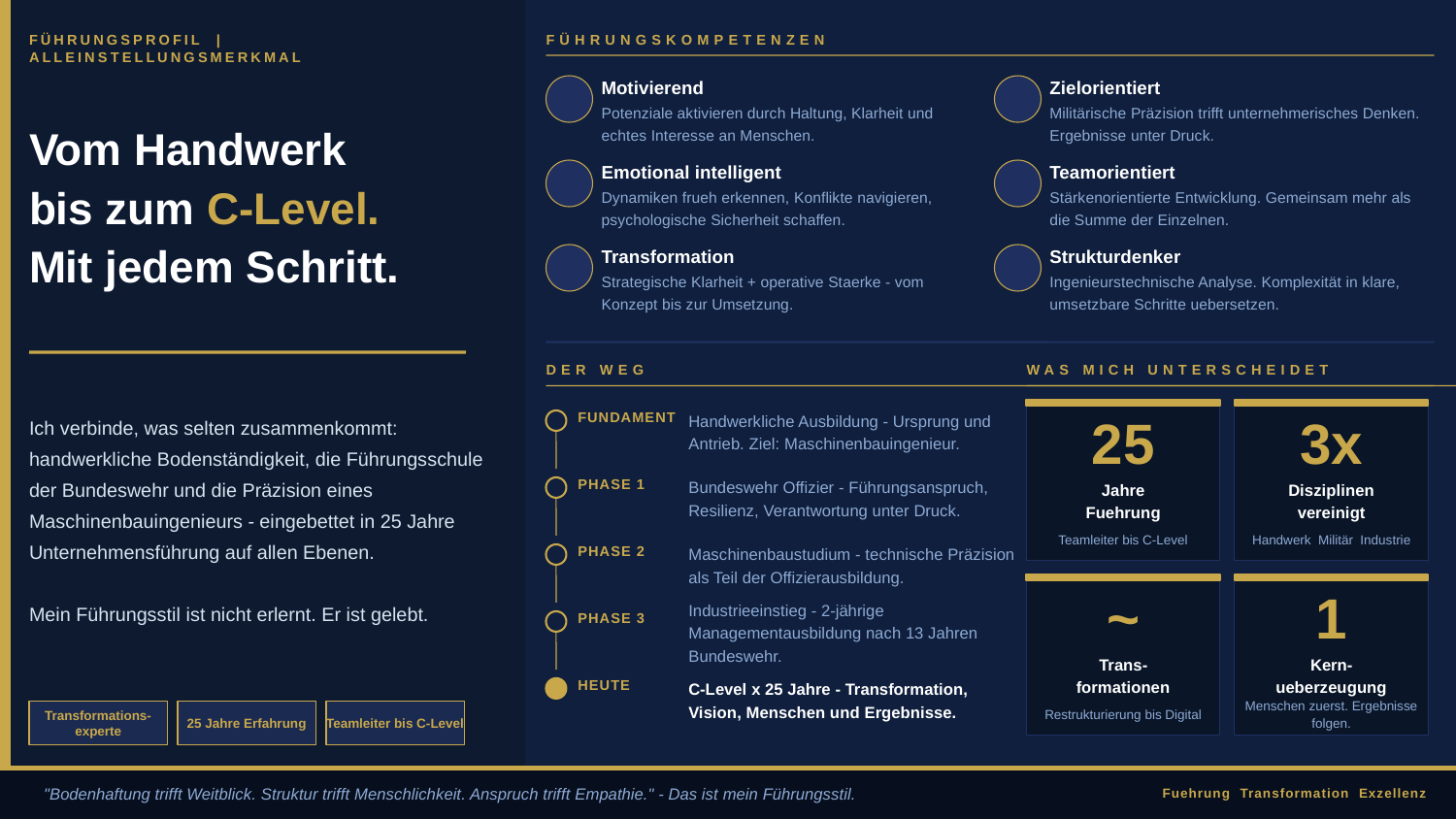

FÜHRUNGSKOMPETENZEN
FÜHRUNGSPROFIL  |  ALLEINSTELLUNGSMERKMAL

Motivierend
Zielorientiert
Vom Handwerk
bis zum C-Level.
Mit jedem Schritt.

Potenziale aktivieren durch Haltung, Klarheit und echtes Interesse an Menschen.
Militärische Präzision trifft unternehmerisches Denken. Ergebnisse unter Druck.
Emotional intelligent
Teamorientiert

Dynamiken frueh erkennen, Konflikte navigieren, psychologische Sicherheit schaffen.
Stärkenorientierte Entwicklung. Gemeinsam mehr als die Summe der Einzelnen.
Transformation
Strukturdenker

Strategische Klarheit + operative Staerke - vom Konzept bis zur Umsetzung.
Ingenieurstechnische Analyse. Komplexität in klare, umsetzbare Schritte uebersetzen.

DER WEG
WAS MICH UNTERSCHEIDET
Ich verbinde, was selten zusammenkommt: handwerkliche Bodenständigkeit, die Führungsschule der Bundeswehr und die Präzision eines Maschinenbauingenieurs - eingebettet in 25 Jahre Unternehmensführung auf allen Ebenen.

Mein Führungsstil ist nicht erlernt. Er ist gelebt.

Handwerkliche Ausbildung - Ursprung und Antrieb. Ziel: Maschinenbauingenieur.
FUNDAMENT
25
3x

Bundeswehr Offizier - Führungsanspruch, Resilienz, Verantwortung unter Druck.
PHASE 1
Jahre
Fuehrung
Disziplinen
vereinigt

Teamleiter bis C-Level
Handwerk  Militär  Industrie
Maschinenbaustudium - technische Präzision als Teil der Offizierausbildung.
PHASE 2

~
1
Industrieeinstieg - 2-jährige Managementausbildung nach 13 Jahren Bundeswehr.
PHASE 3

Trans-
formationen
Kern-
ueberzeugung
C-Level x 25 Jahre - Transformation, Vision, Menschen und Ergebnisse.
HEUTE

Restrukturierung bis Digital
Menschen zuerst. Ergebnisse folgen.

Transformations-experte

25 Jahre Erfahrung

Teamleiter bis C-Level

"Bodenhaftung trifft Weitblick. Struktur trifft Menschlichkeit. Anspruch trifft Empathie." - Das ist mein Führungsstil.
Fuehrung  Transformation  Exzellenz